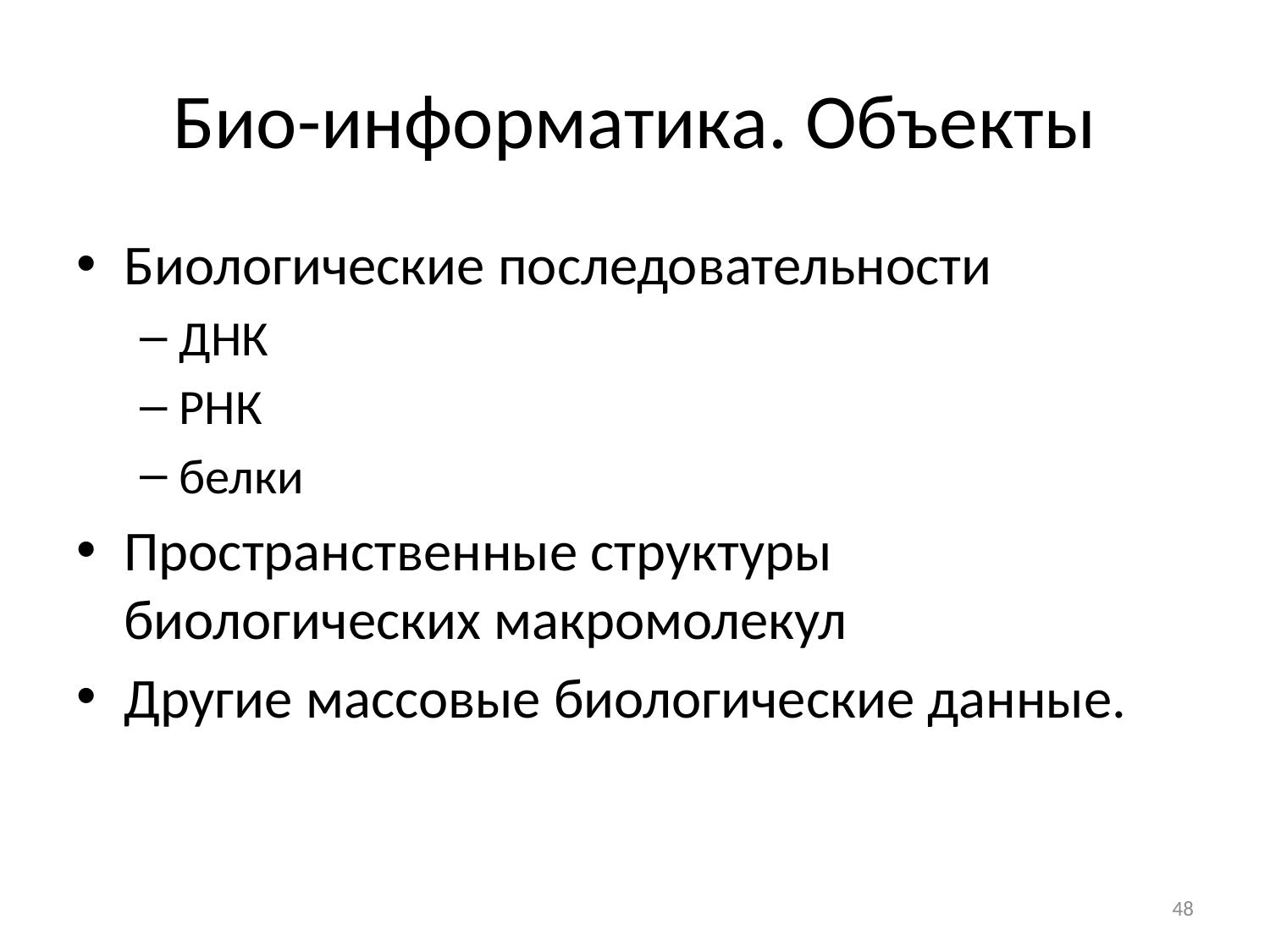

# Био-информатика. Объекты
Биологические последовательности
ДНК
РНК
белки
Пространственные структуры биологических макромолекул
Другие массовые биологические данные.
48